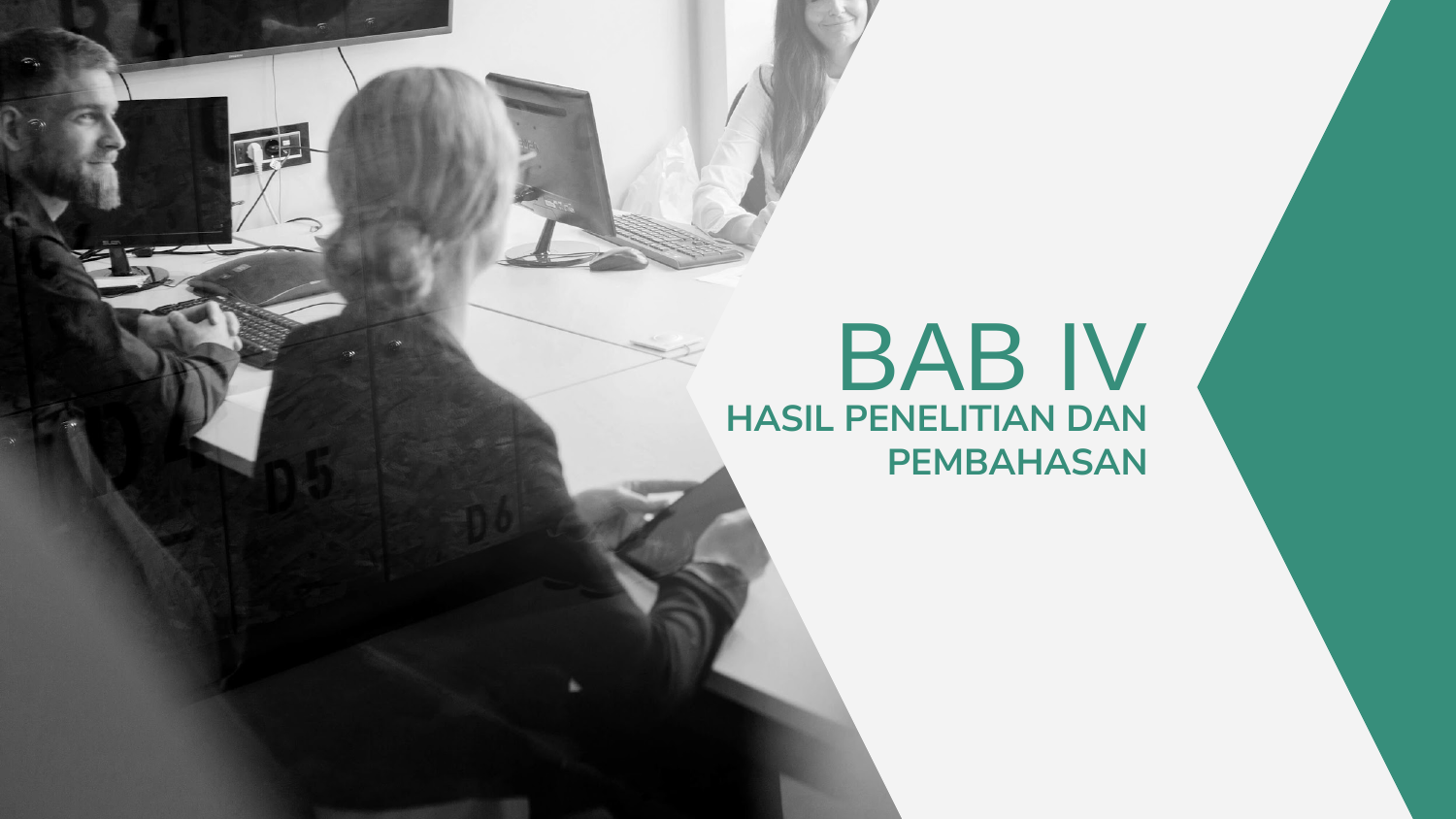

BAB IV
# HASIL PENELITIAN DAN PEMBAHASAN